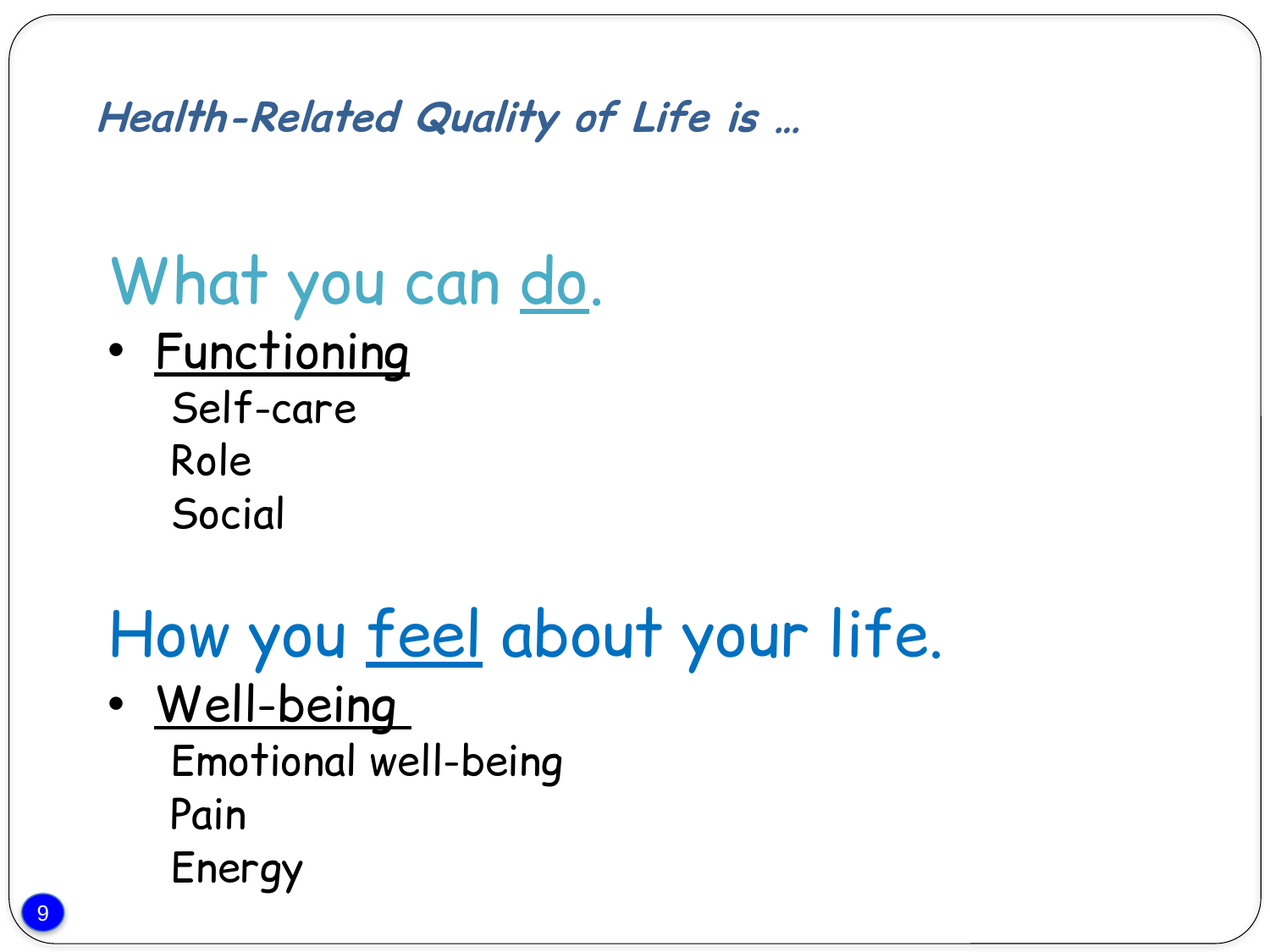

Health-Related Quality of Life is …
What you can do.
Functioning
Self-care
Role
Social

How you feel about your life.
Well-being
Emotional well-being
Pain
Energy